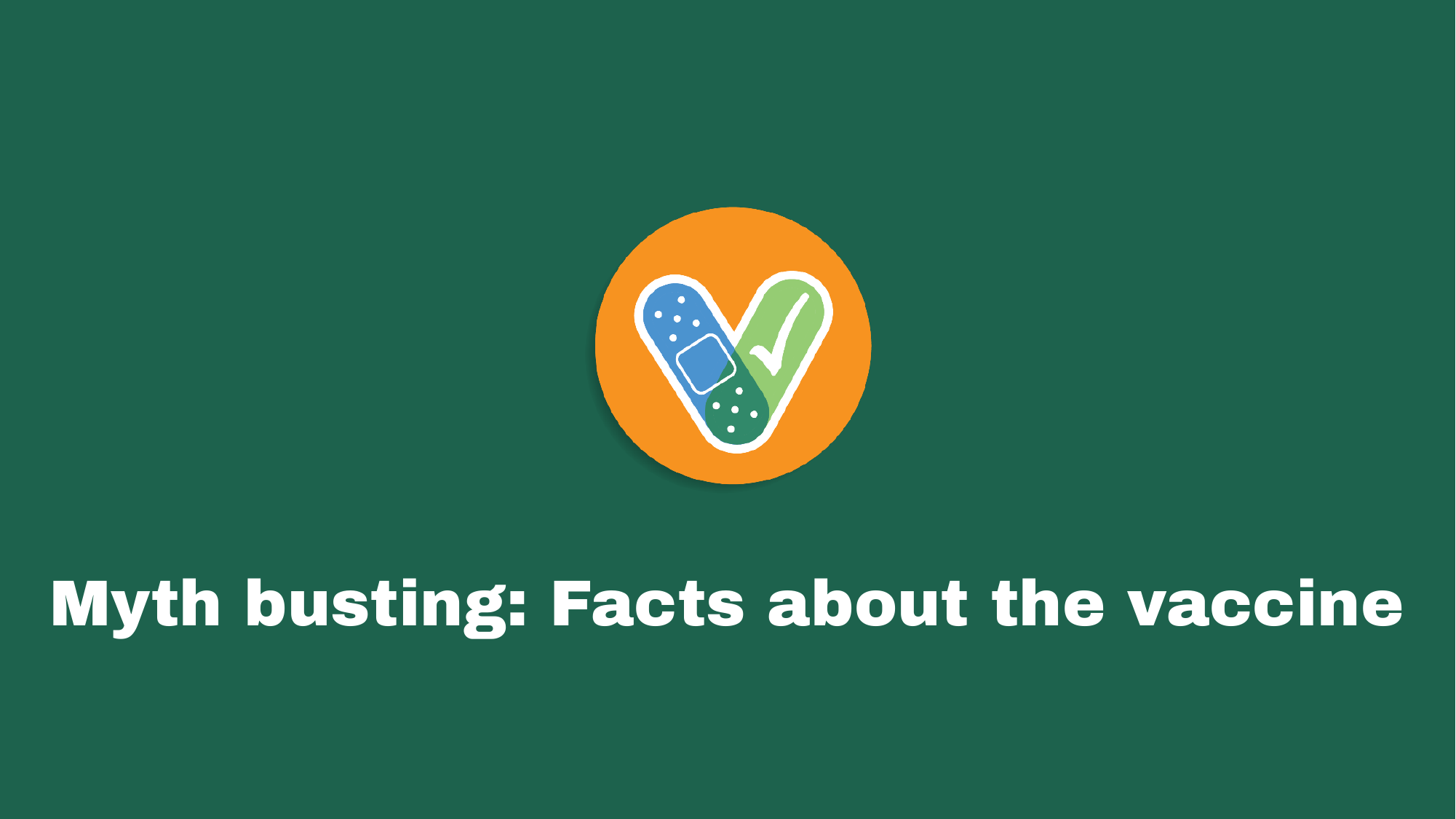

# Myth busting: Facts about the vaccine